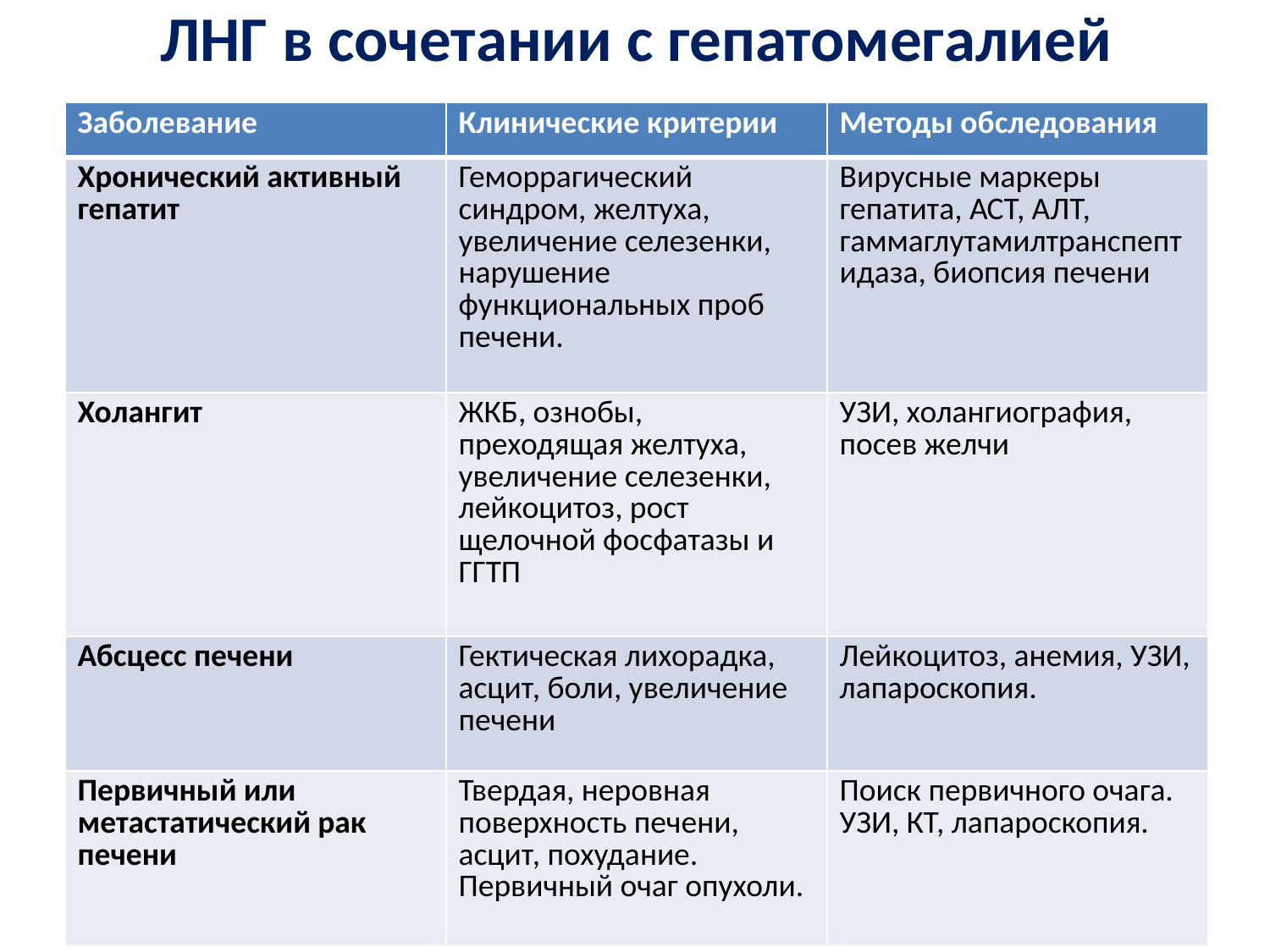

# ЛНГ в сочетании с гепатомегалией
| Заболевание | Клинические критерии | Методы обследования |
| --- | --- | --- |
| Хронический активный гепатит | Геморрагический синдром, желтуха, увеличение селезенки, нарушение функциональных проб печени. | Вирусные маркеры гепатита, АСТ, АЛТ, гаммаглутамилтранспептидаза, биопсия печени |
| Холангит | ЖКБ, ознобы, преходящая желтуха, увеличение селезенки, лейкоцитоз, рост щелочной фосфатазы и ГГТП | УЗИ, холангиография, посев желчи |
| Абсцесс печени | Гектическая лихорадка, асцит, боли, увеличение печени | Лейкоцитоз, анемия, УЗИ, лапароскопия. |
| Первичный или метастатический рак печени | Твердая, неровная поверхность печени, асцит, похудание. Первичный очаг опухоли. | Поиск первичного очага. УЗИ, КТ, лапароскопия. |